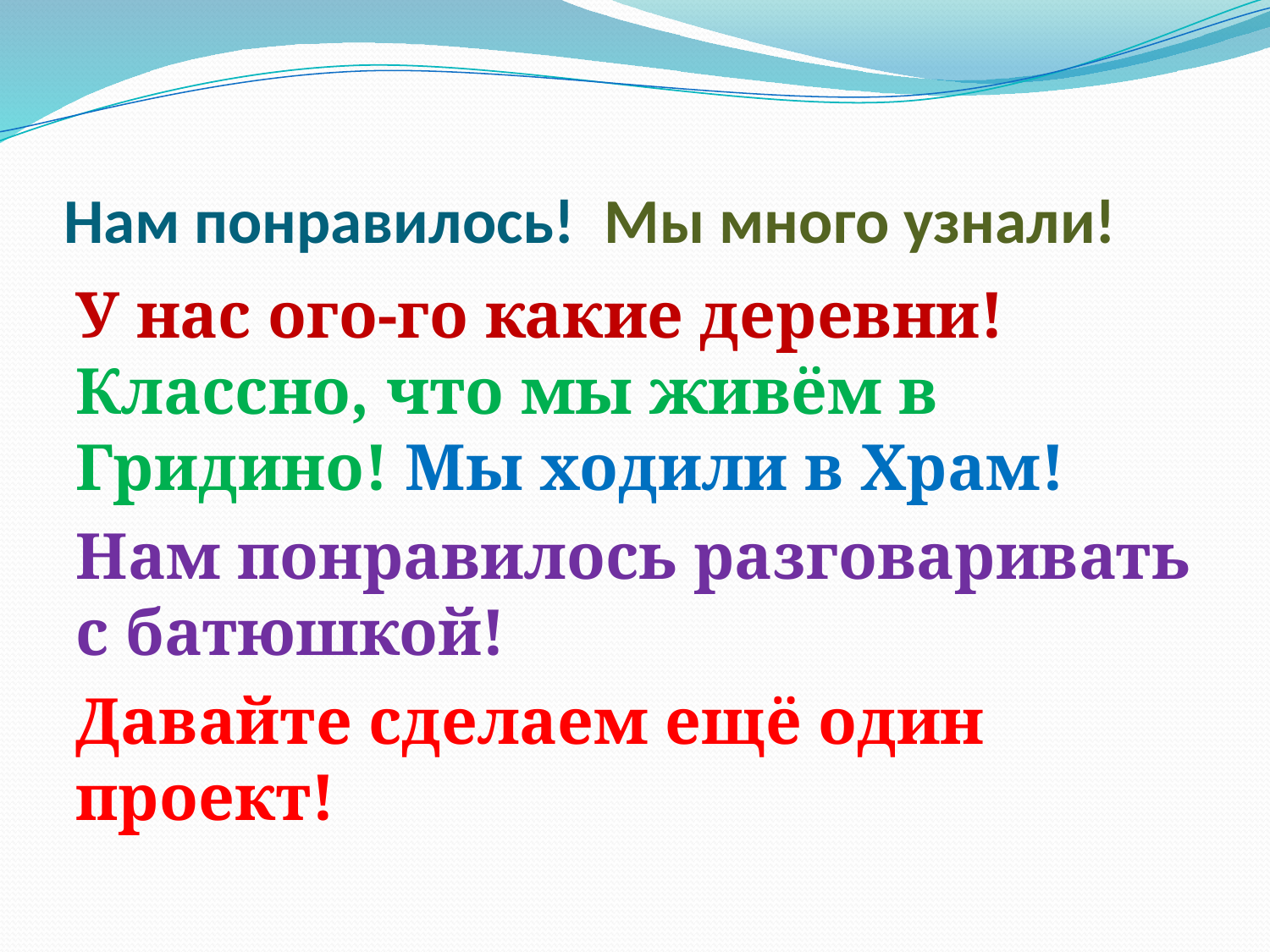

# Нам понравилось!  Мы много узнали!
У нас ого-го какие деревни! Классно, что мы живём в Гридино! Мы ходили в Храм!
Нам понравилось разговаривать с батюшкой!
Давайте сделаем ещё один проект!